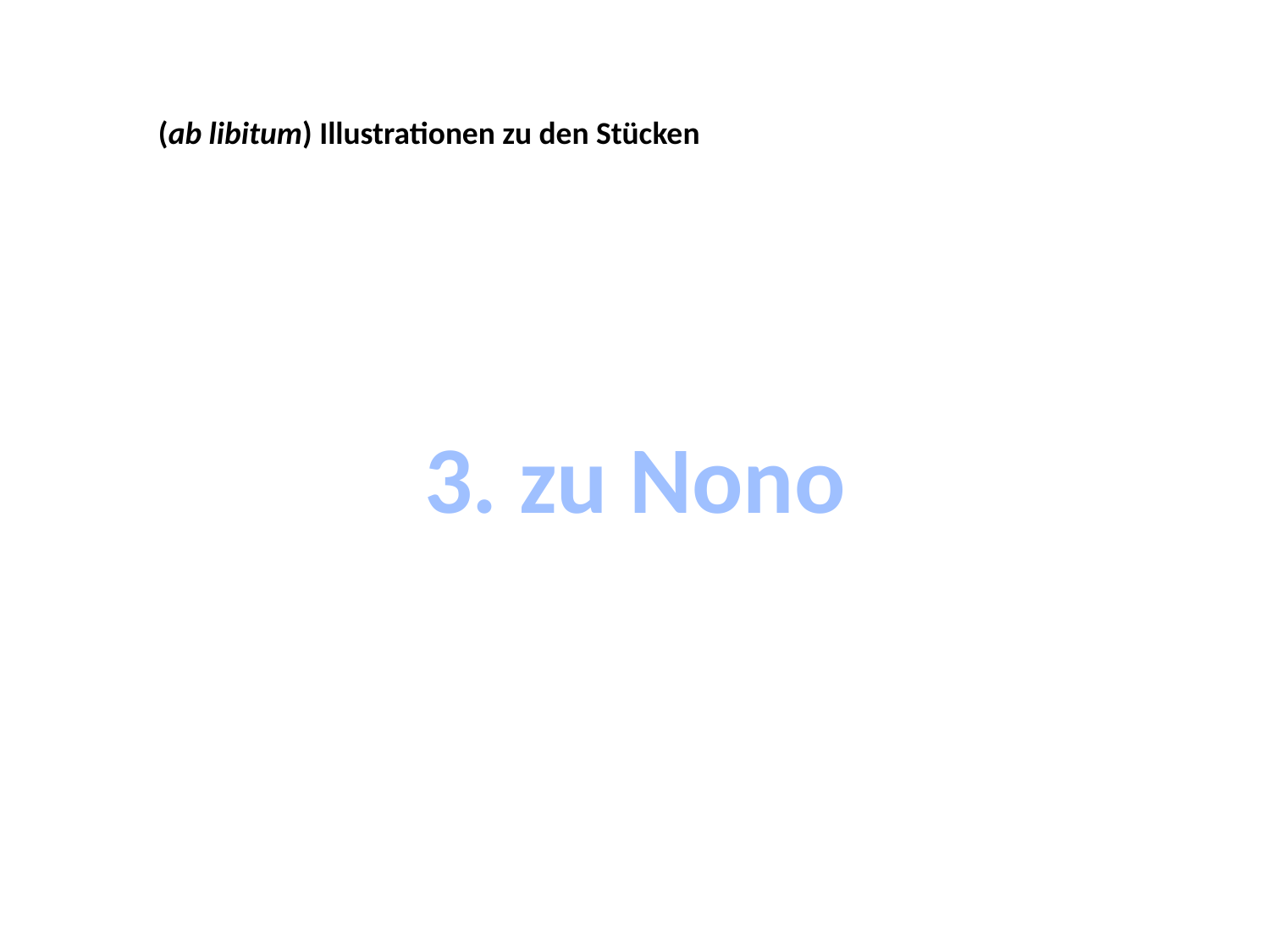

(ab libitum) Illustrationen zu den Stücken
3. zu Nono